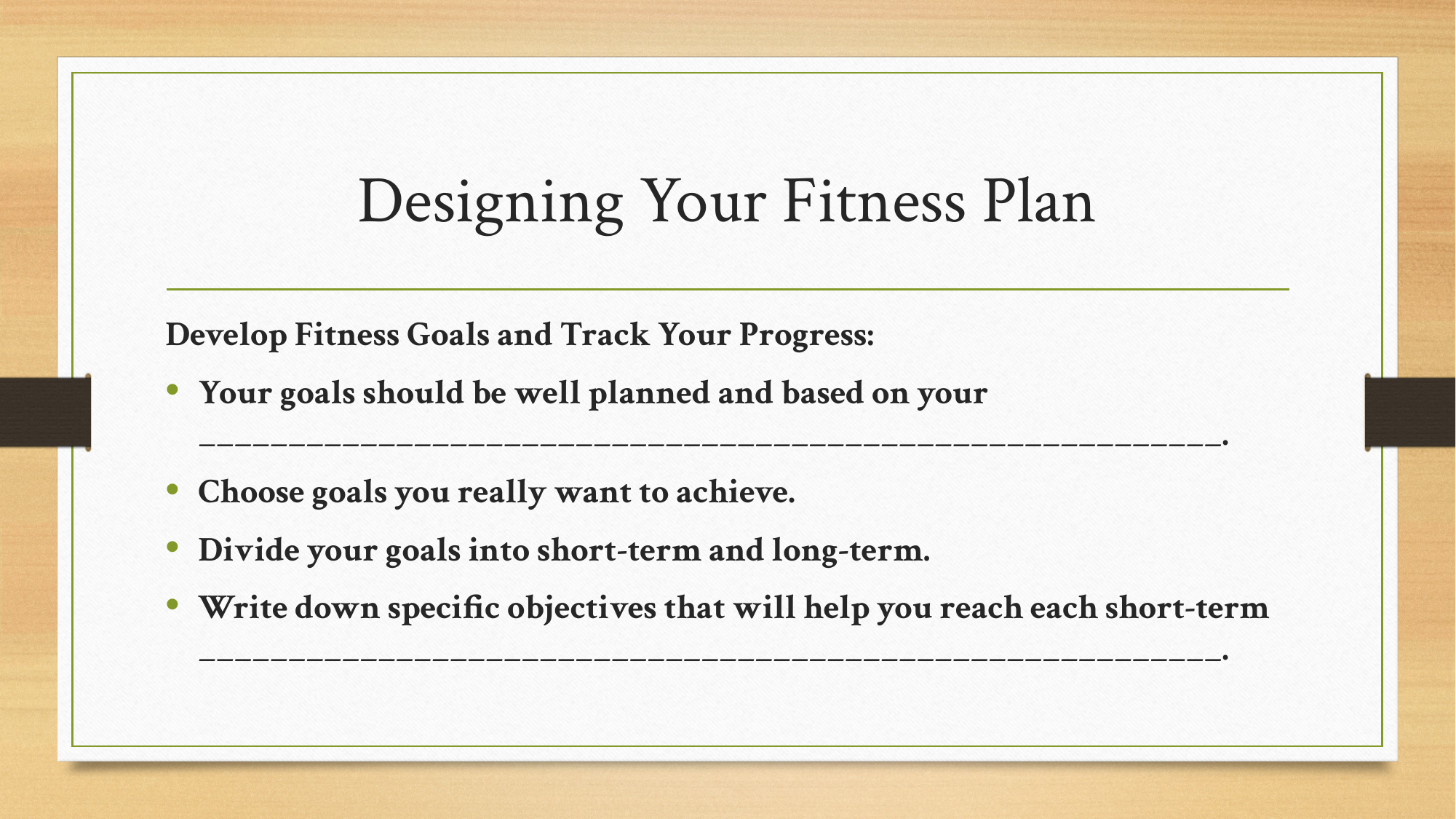

# Designing Your Fitness Plan
Develop Fitness Goals and Track Your Progress:
Your goals should be well planned and based on your _________________________________________________________.
Choose goals you really want to achieve.
Divide your goals into short-term and long-term.
Write down specific objectives that will help you reach each short-term _________________________________________________________.